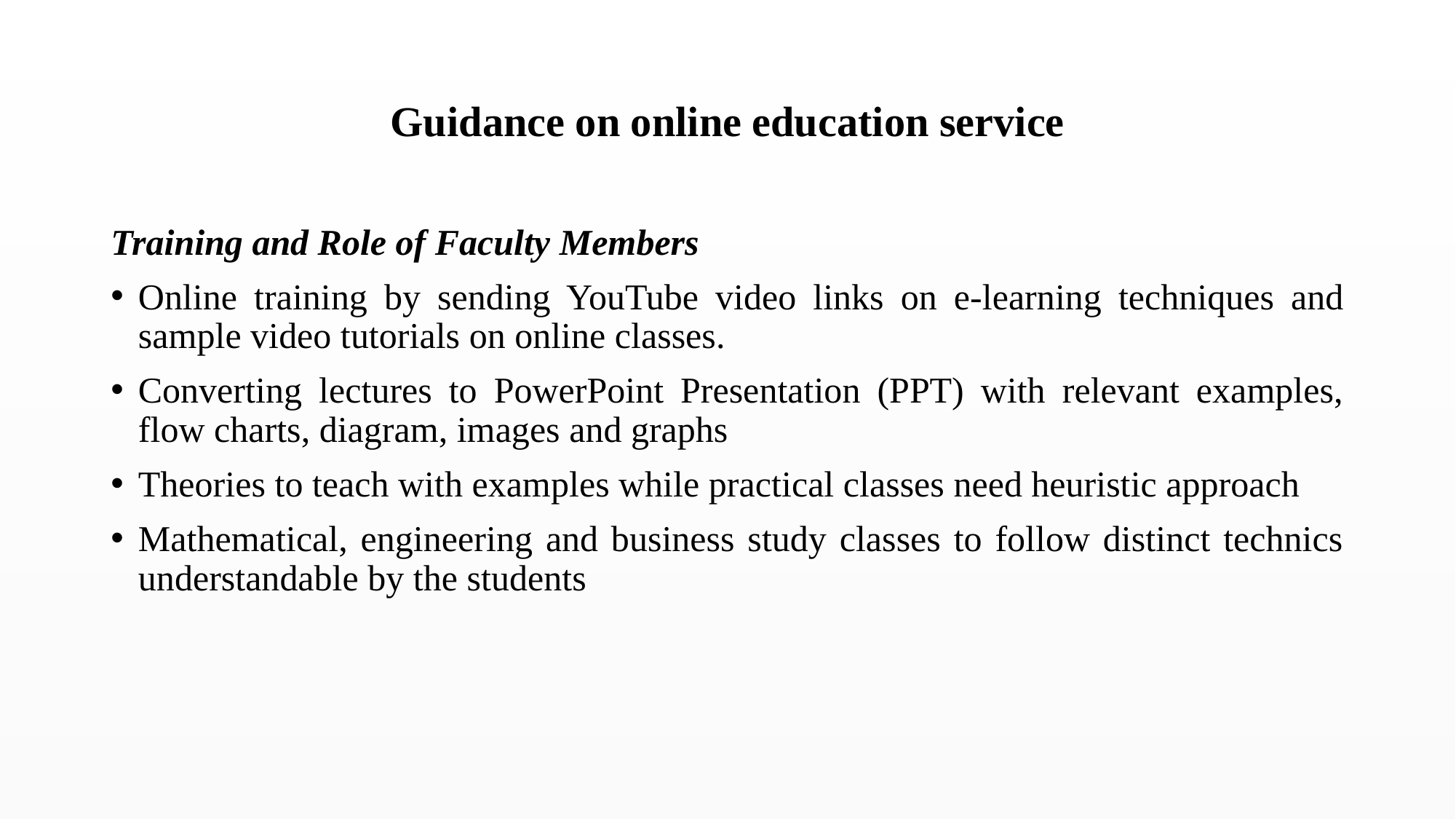

# Guidance on online education service
Training and Role of Faculty Members
Online training by sending YouTube video links on e-learning techniques and sample video tutorials on online classes.
Converting lectures to PowerPoint Presentation (PPT) with relevant examples, flow charts, diagram, images and graphs
Theories to teach with examples while practical classes need heuristic approach
Mathematical, engineering and business study classes to follow distinct technics understandable by the students